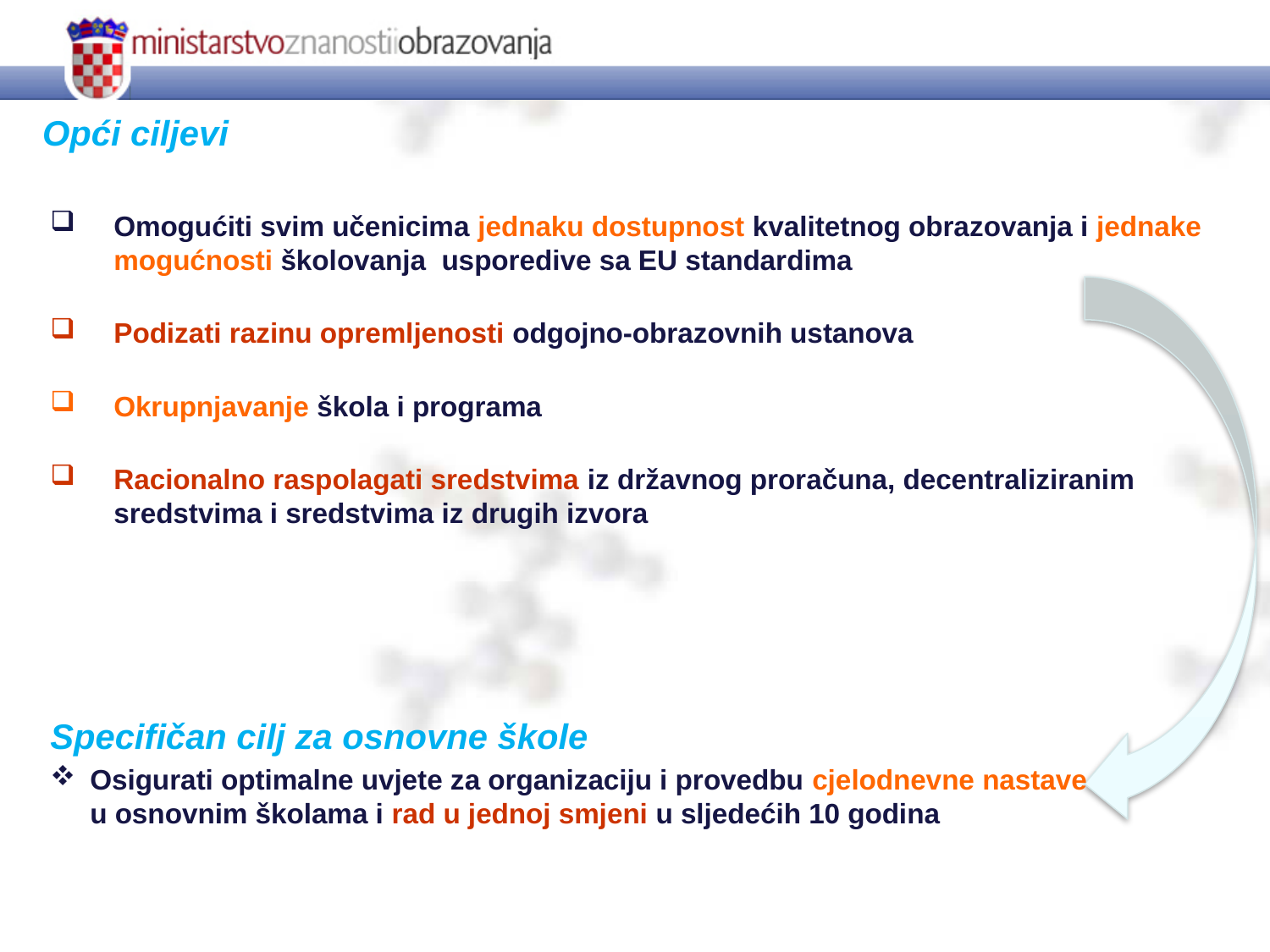

Opći ciljevi

Omogućiti svim učenicima jednaku dostupnost kvalitetnog obrazovanja i jednake mogućnosti školovanja  usporedive sa EU standardima

Podizati razinu opremljenosti odgojno-obrazovnih ustanova

Okrupnjavanje škola i programa

Racionalno raspolagati sredstvima iz državnog proračuna, decentraliziranim sredstvima i sredstvima iz drugih izvora

Specifičan cilj za osnovne škole
Osigurati optimalne uvjete za organizaciju i provedbu cjelodnevne nastave u osnovnim školama i rad u jednoj smjeni u sljedećih 10 godina